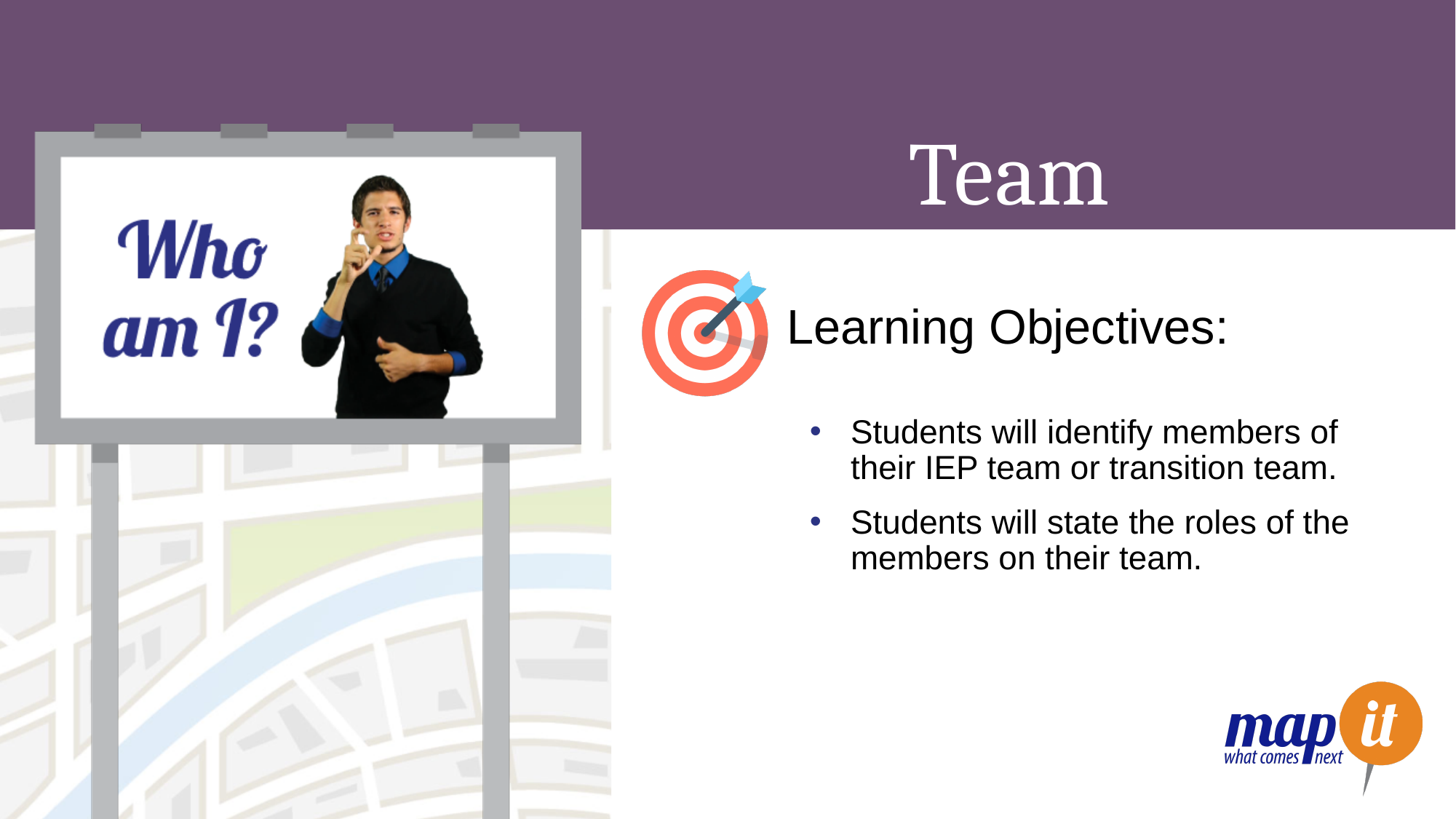

# Team
Learning Objectives:
Students will identify members of their IEP team or transition team.
Students will state the roles of the members on their team.